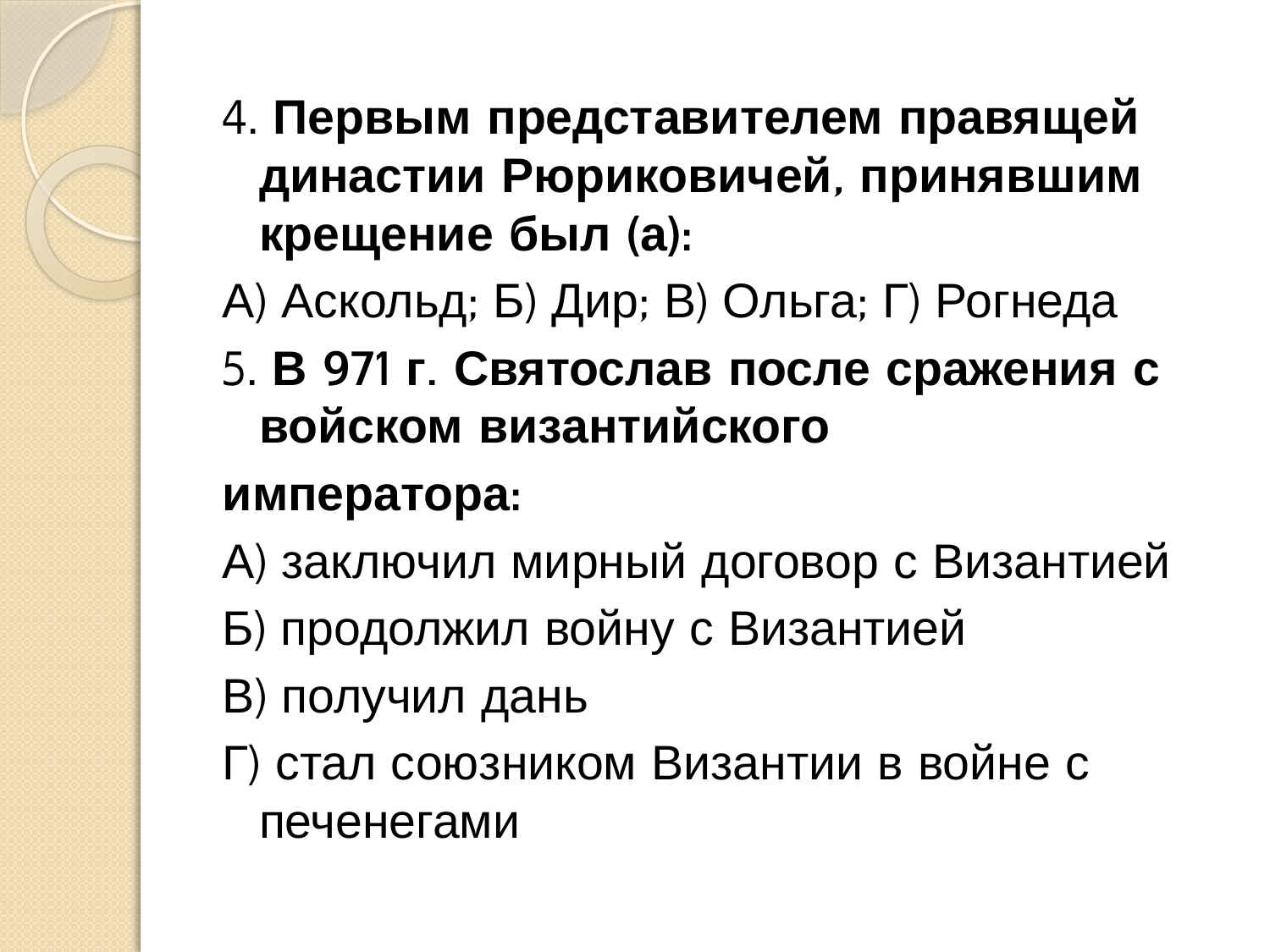

4. Первым представителем правящей династии Рюриковичей, принявшим крещение был (а):
А) Аскольд; Б) Дир; В) Ольга; Г) Рогнеда
5. В 971 г. Святослав после сражения с войском византийского
императора:
А) заключил мирный договор с Византией
Б) продолжил войну с Византией
В) получил дань
Г) стал союзником Византии в войне с печенегами